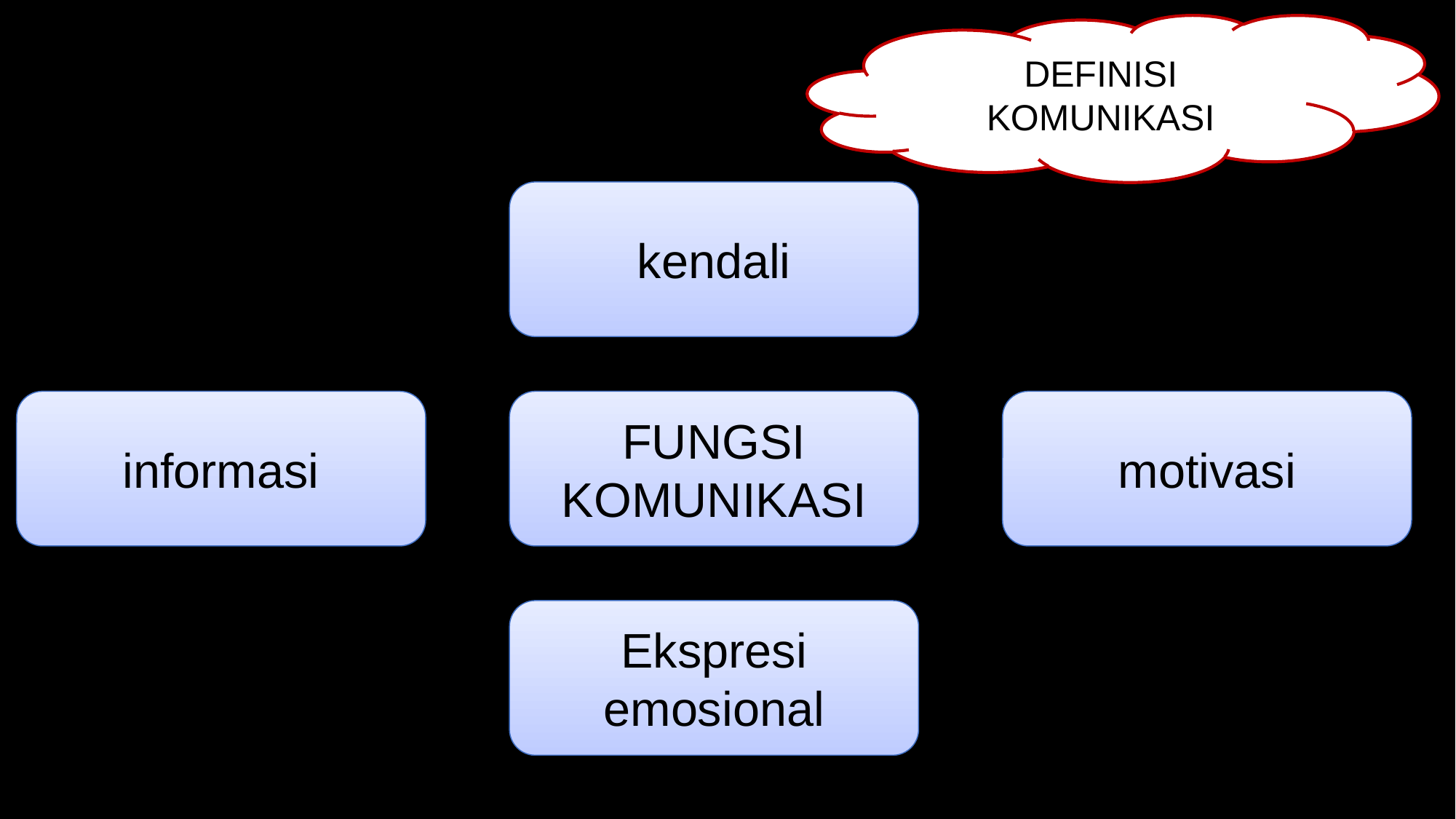

DEFINISI KOMUNIKASI
kendali
informasi
FUNGSI KOMUNIKASI
motivasi
Ekspresi emosional